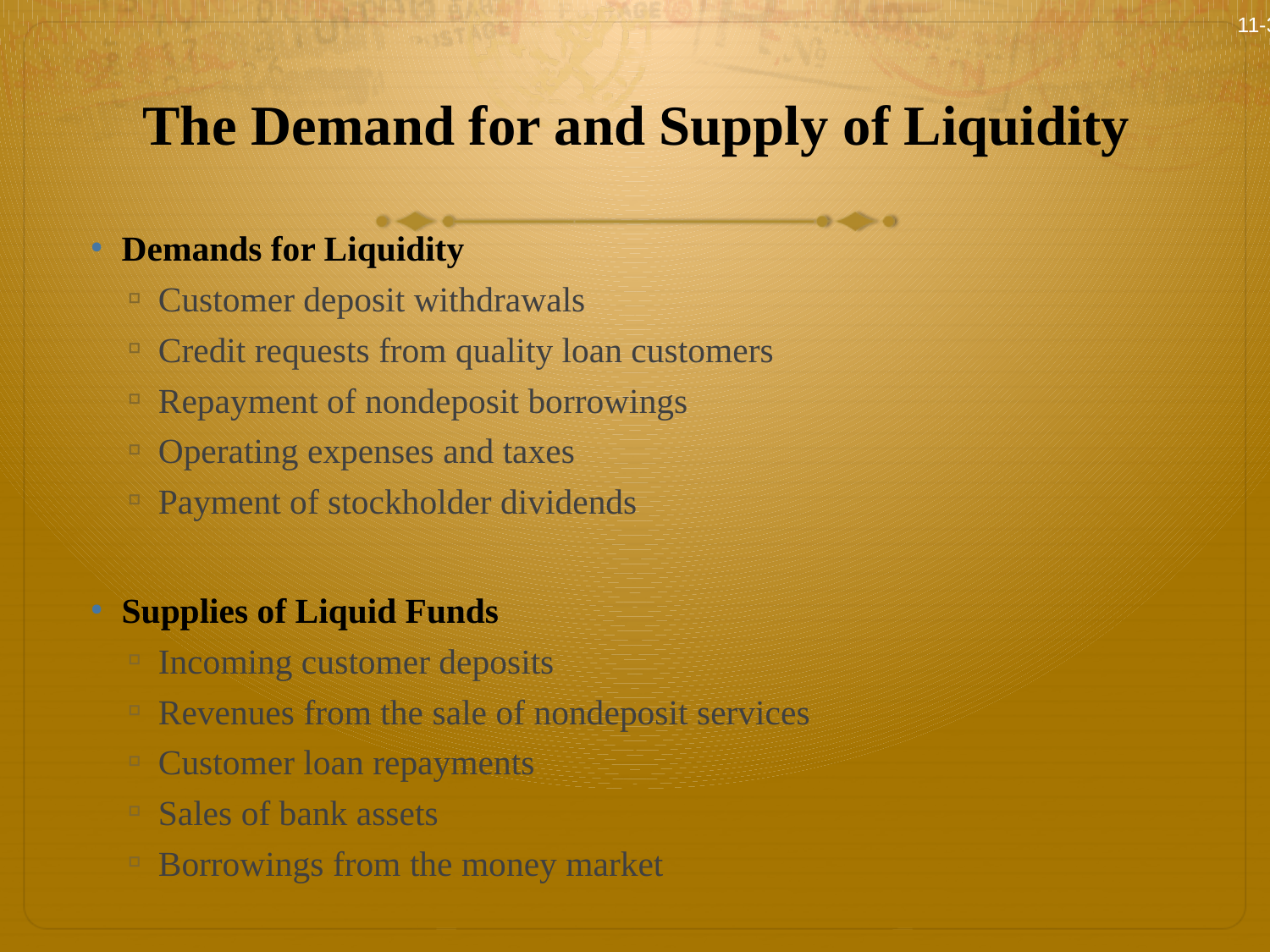

11-3
# The Demand for and Supply of Liquidity
Demands for Liquidity
Customer deposit withdrawals
Credit requests from quality loan customers
Repayment of nondeposit borrowings
Operating expenses and taxes
Payment of stockholder dividends

Supplies of Liquid Funds
Incoming customer deposits
Revenues from the sale of nondeposit services
Customer loan repayments
Sales of bank assets
Borrowings from the money market